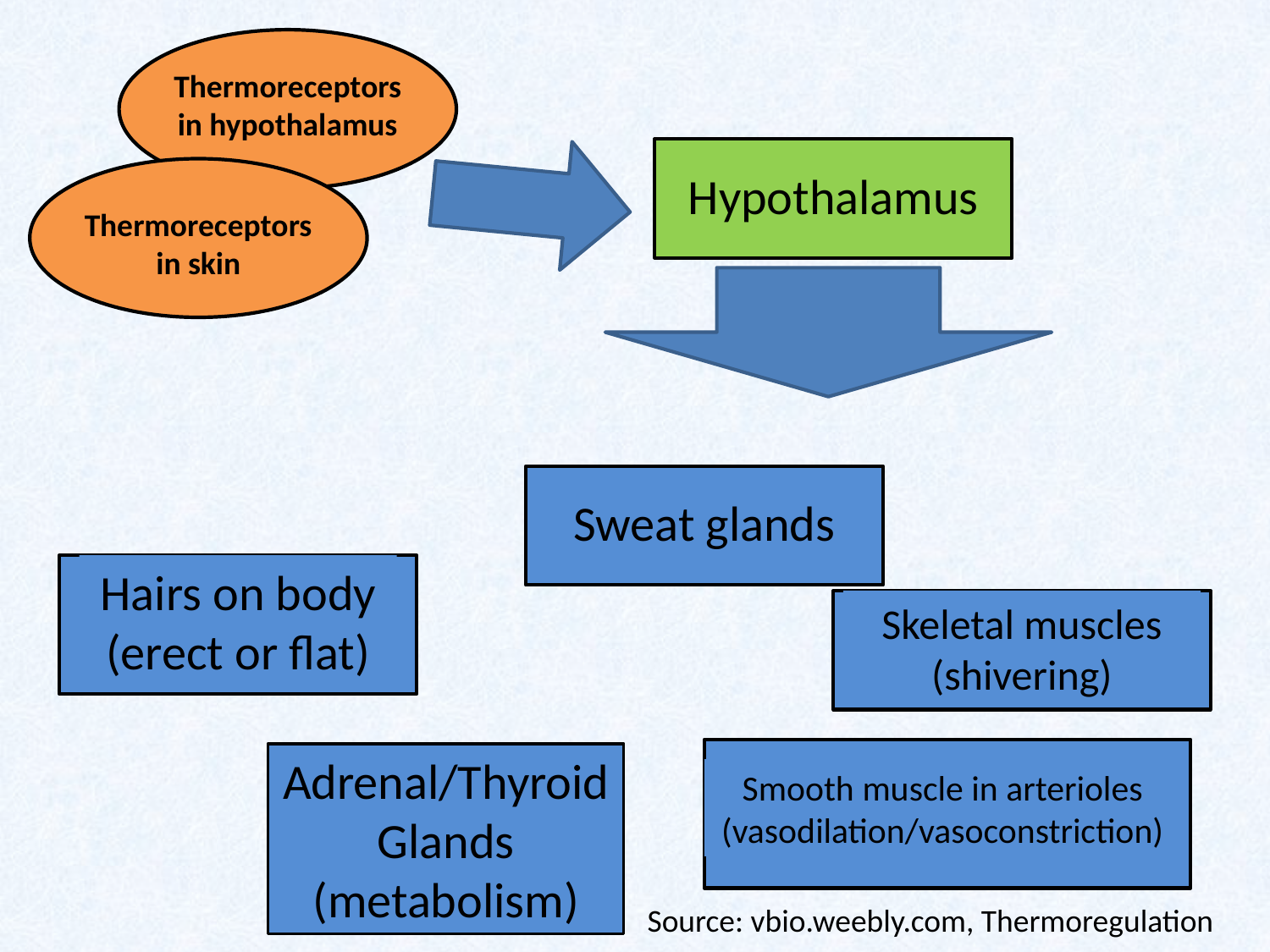

Thermoreceptors in hypothalamus

Hypothalamus
Thermoreceptors in skin

Sweat glands

Hairs on body (erect or flat)

Skeletal muscles (shivering)

Adrenal/Thyroid Glands (metabolism)
Smooth muscle in arterioles (vasodilation/vasoconstriction)
Source: vbio.weebly.com, Thermoregulation